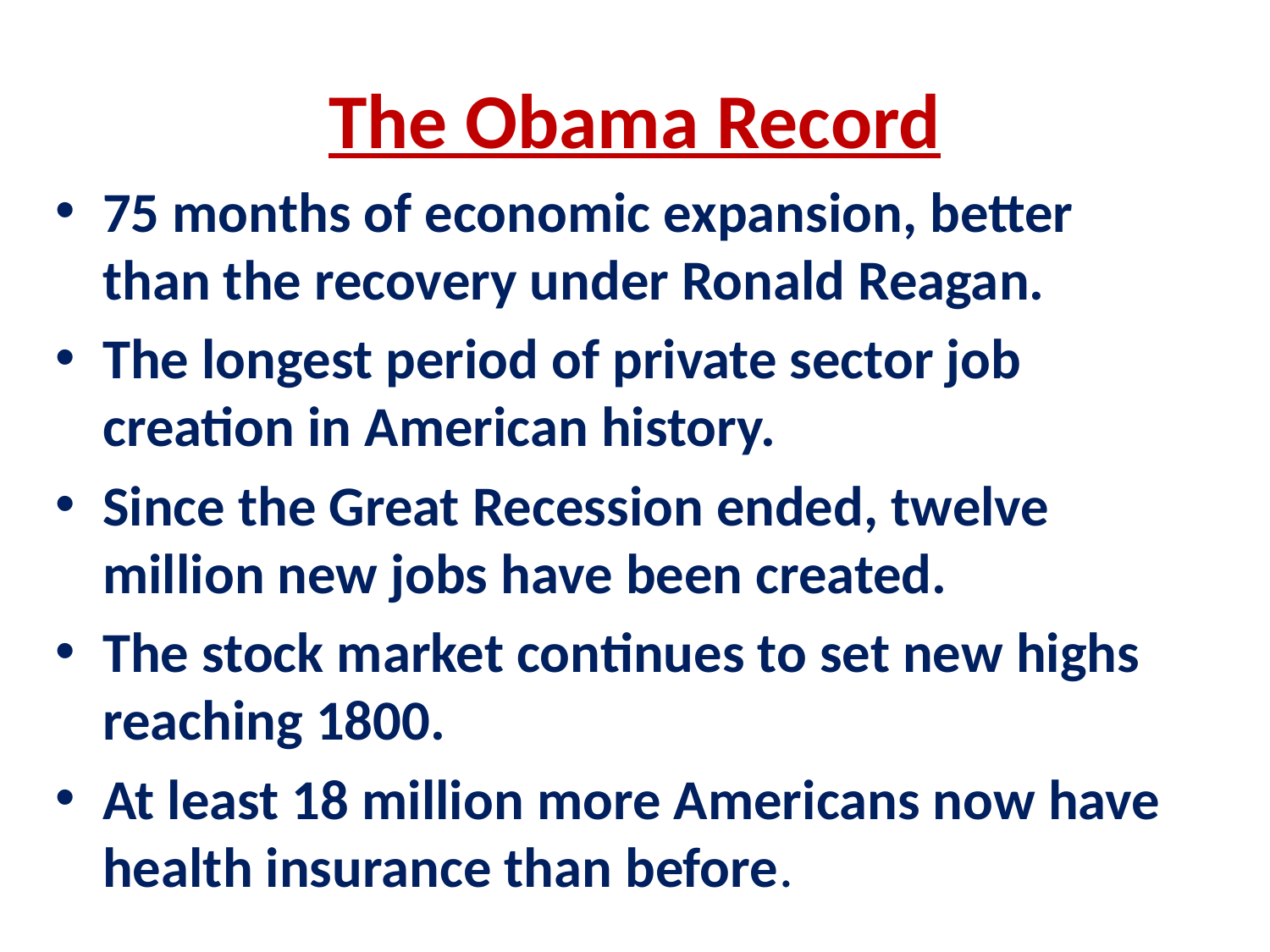

# The Obama Record
75 months of economic expansion, better than the recovery under Ronald Reagan.
The longest period of private sector job creation in American history.
Since the Great Recession ended, twelve million new jobs have been created.
The stock market continues to set new highs reaching 1800.
At least 18 million more Americans now have health insurance than before.